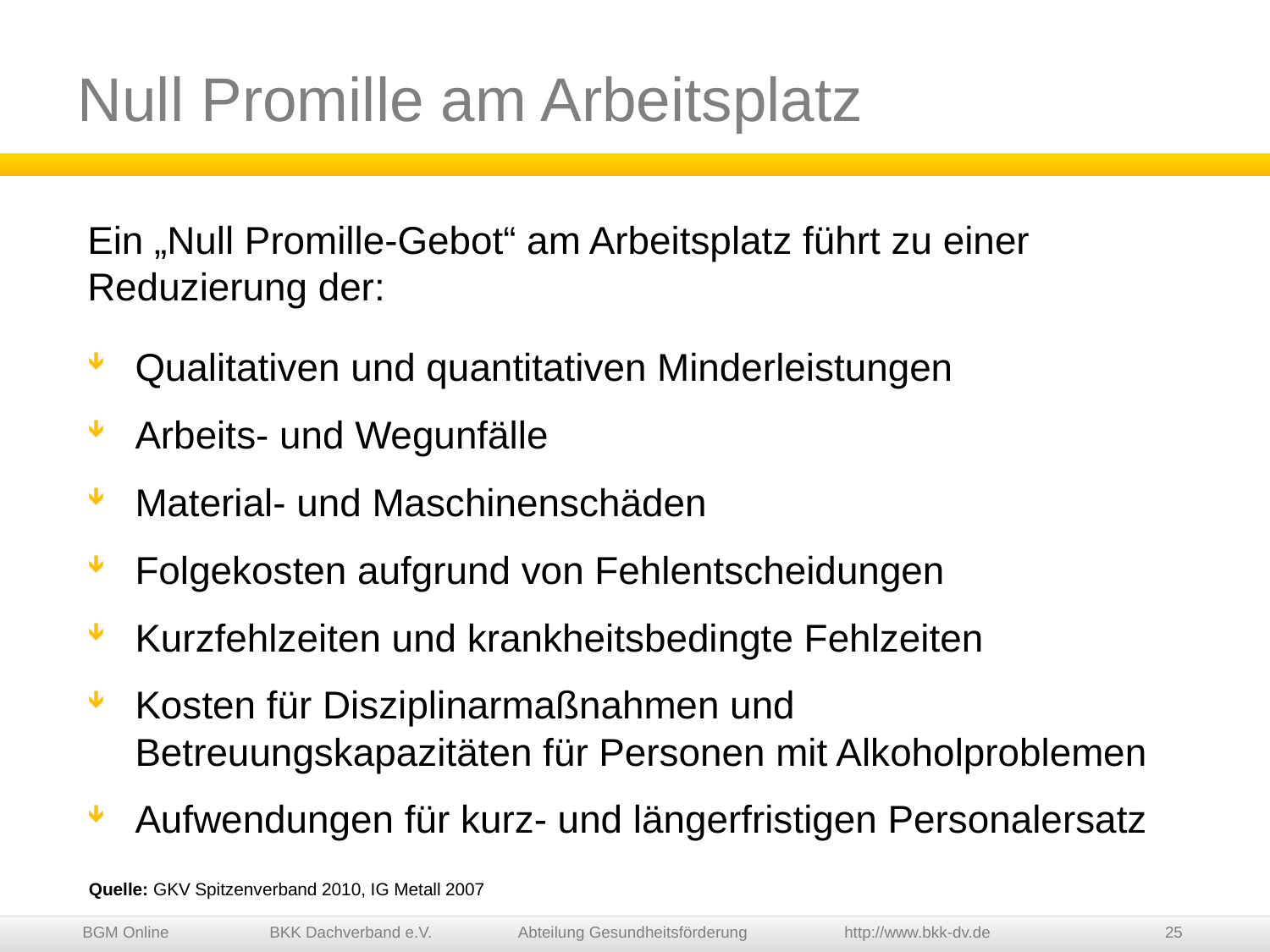

# Null Promille am Arbeitsplatz
Ein „Null Promille-Gebot“ am Arbeitsplatz führt zu einer Reduzierung der:
Qualitativen und quantitativen Minderleistungen
Arbeits- und Wegunfälle
Material- und Maschinenschäden
Folgekosten aufgrund von Fehlentscheidungen
Kurzfehlzeiten und krankheitsbedingte Fehlzeiten
Kosten für Disziplinarmaßnahmen und  Betreuungskapazitäten für Personen mit Alkoholproblemen
Aufwendungen für kurz- und längerfristigen Personalersatz
Quelle: GKV Spitzenverband 2010, IG Metall 2007